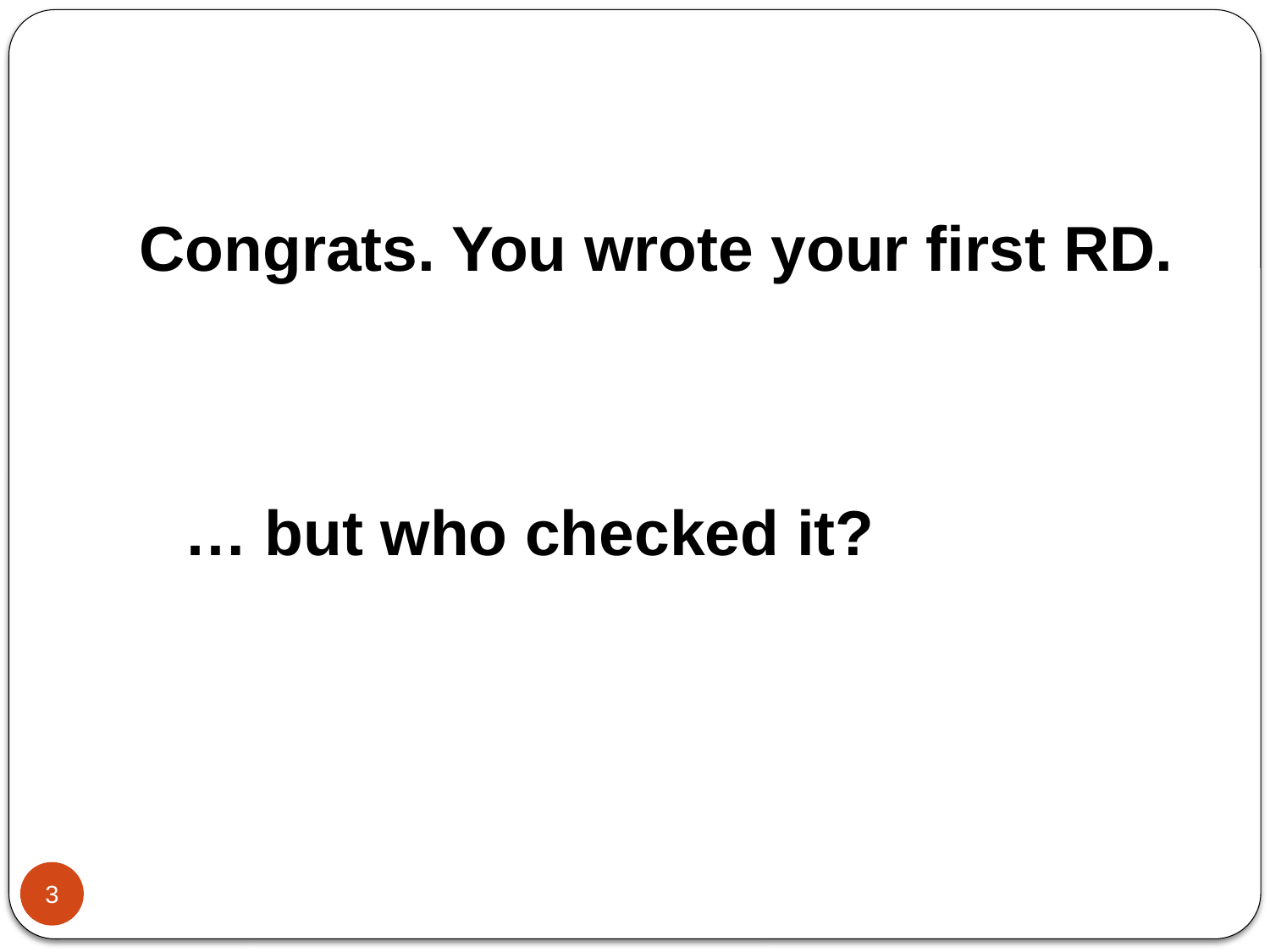

Congrats. You wrote your first RD.

… but who checked it?
3